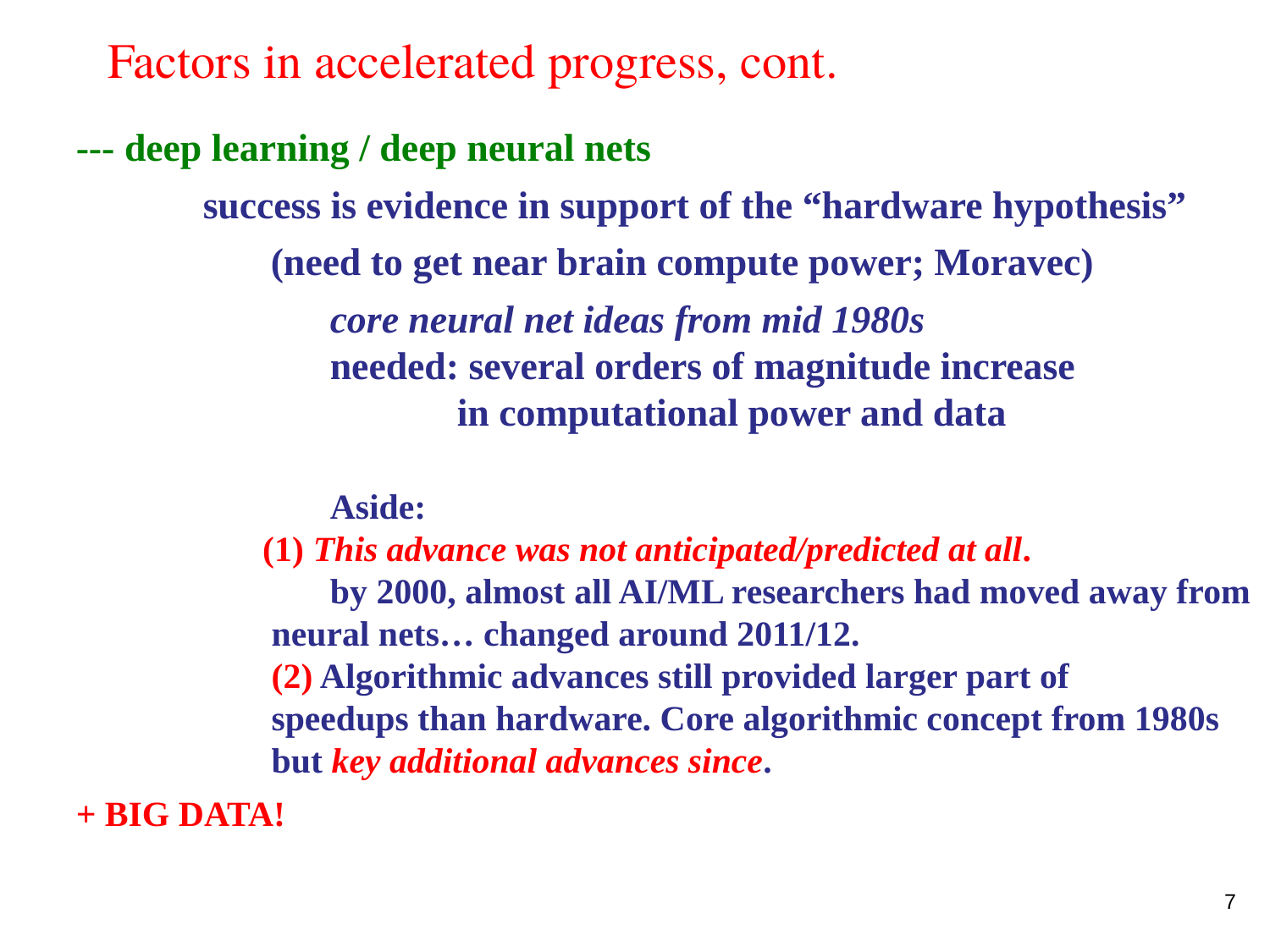

# Factors in accelerated progress, cont.
--- deep learning / deep neural nets
	success is evidence in support of the “hardware hypothesis”
                    (need to get near brain compute power; Moravec)
		core neural net ideas from mid 1980s
		needed: several orders of magnitude increase
			in computational power and data

		Aside:
                     (1) This advance was not anticipated/predicted at all.
		by 2000, almost all AI/ML researchers had moved away from
                      neural nets… changed around 2011/12.
                      (2) Algorithmic advances still provided larger part of
                      speedups than hardware. Core algorithmic concept from 1980s
                      but key additional advances since.
+ BIG DATA!

7